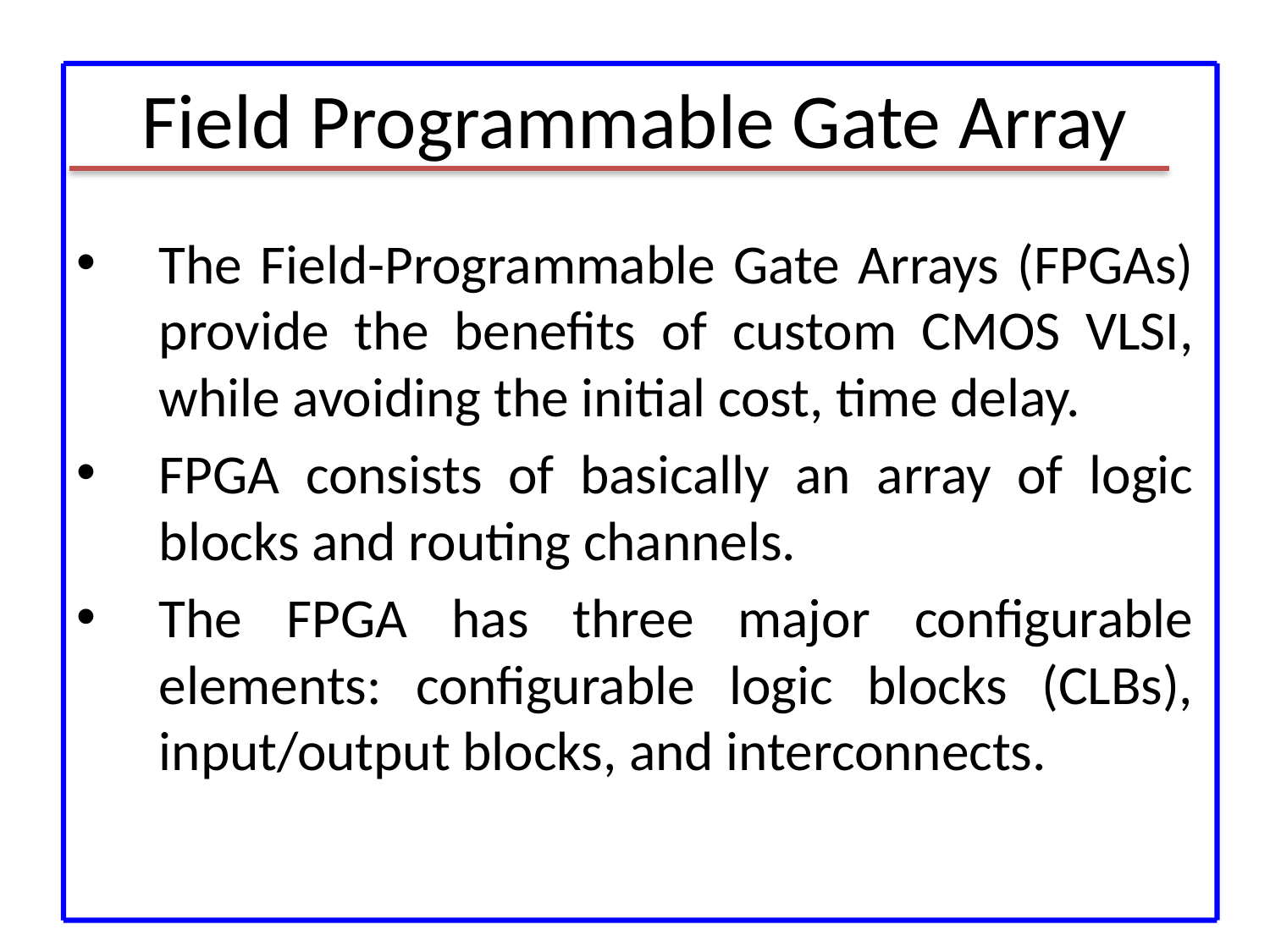

# Field Programmable Gate Array

The Field-Programmable Gate Arrays (FPGAs) provide the benefits of custom CMOS VLSI, while avoiding the initial cost, time delay.
FPGA consists of basically an array of logic blocks and routing channels.
The FPGA has three major configurable elements: configurable logic blocks (CLBs), input/output blocks, and interconnects.